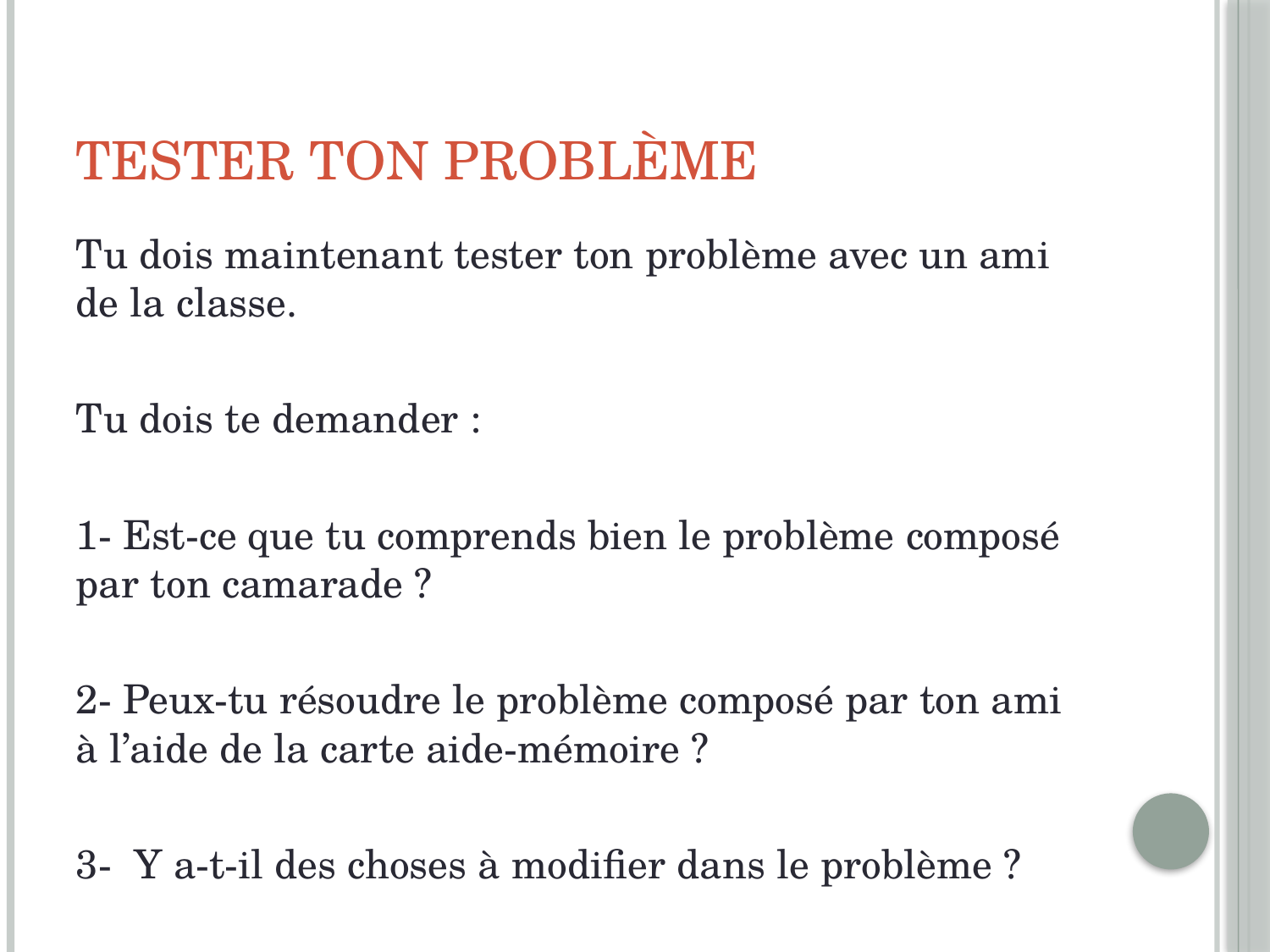

# Tester ton problème
Tu dois maintenant tester ton problème avec un ami de la classe.

Tu dois te demander :

1- Est-ce que tu comprends bien le problème composé par ton camarade ?

2- Peux-tu résoudre le problème composé par ton ami à l’aide de la carte aide-mémoire ?

3-  Y a-t-il des choses à modifier dans le problème ?